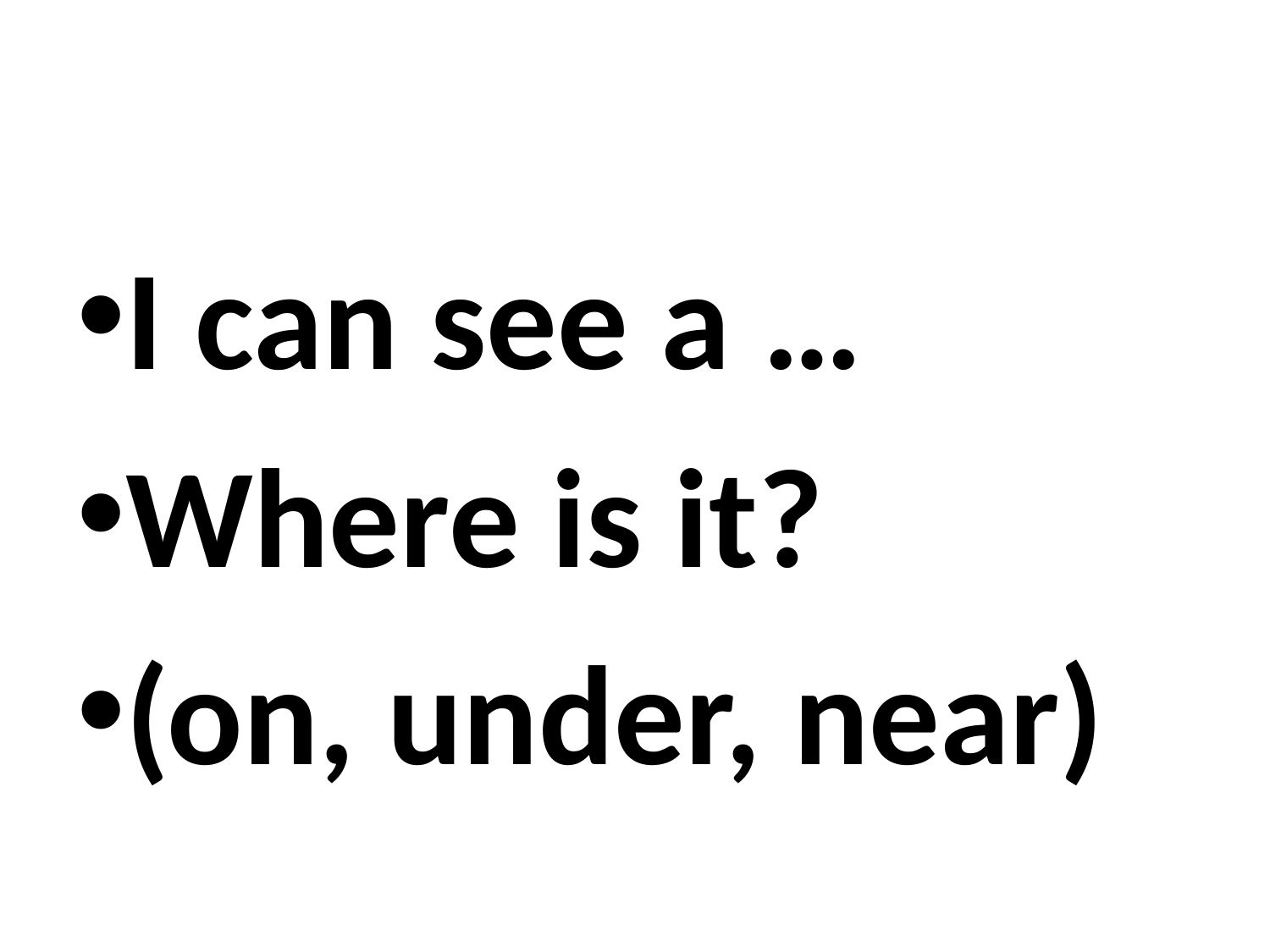

#
I can see a …
Where is it?
(on, under, near)